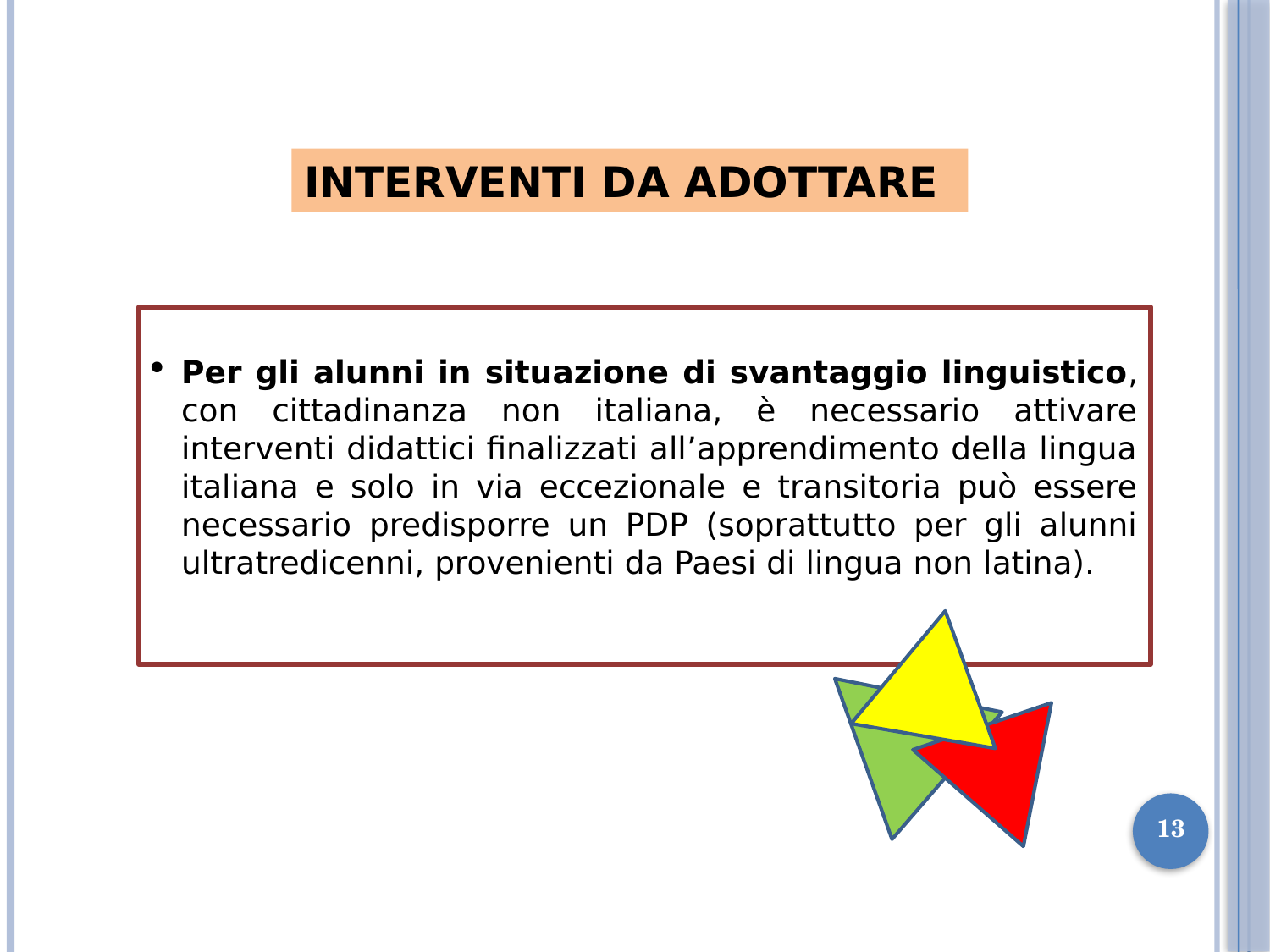

INTERVENTI DA ADOTTARE

Per gli alunni in situazione di svantaggio linguistico, con cittadinanza non italiana, è necessario attivare interventi didattici finalizzati all’apprendimento della lingua italiana e solo in via eccezionale e transitoria può essere necessario predisporre un PDP (soprattutto per gli alunni ultratredicenni, provenienti da Paesi di lingua non latina).

13